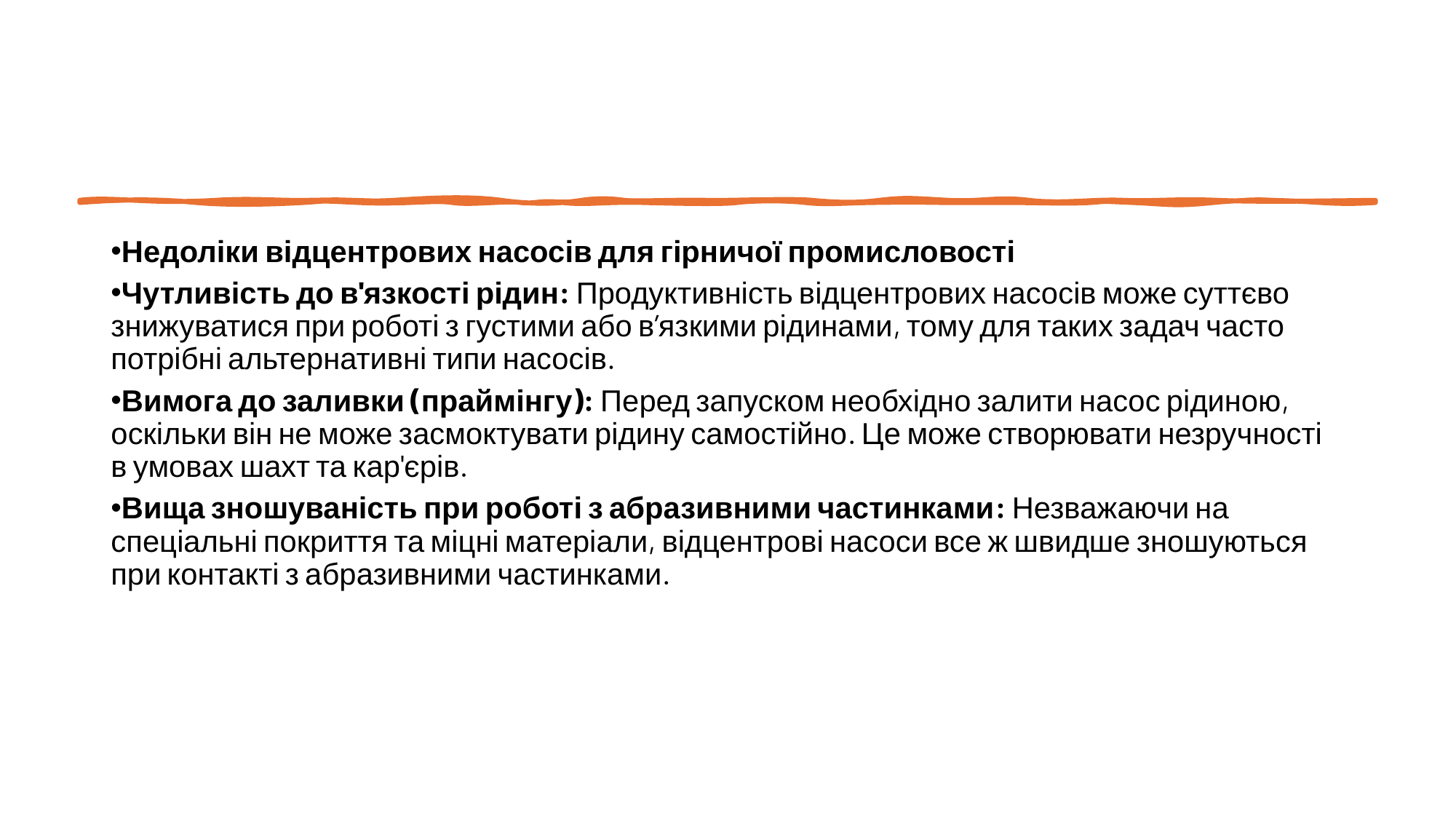

Недоліки відцентрових насосів для гірничої промисловості
Чутливість до в'язкості рідин: Продуктивність відцентрових насосів може суттєво знижуватися при роботі з густими або в’язкими рідинами, тому для таких задач часто потрібні альтернативні типи насосів.
Вимога до заливки (праймінгу): Перед запуском необхідно залити насос рідиною, оскільки він не може засмоктувати рідину самостійно. Це може створювати незручності в умовах шахт та кар'єрів.
Вища зношуваність при роботі з абразивними частинками: Незважаючи на спеціальні покриття та міцні матеріали, відцентрові насоси все ж швидше зношуються при контакті з абразивними частинками.